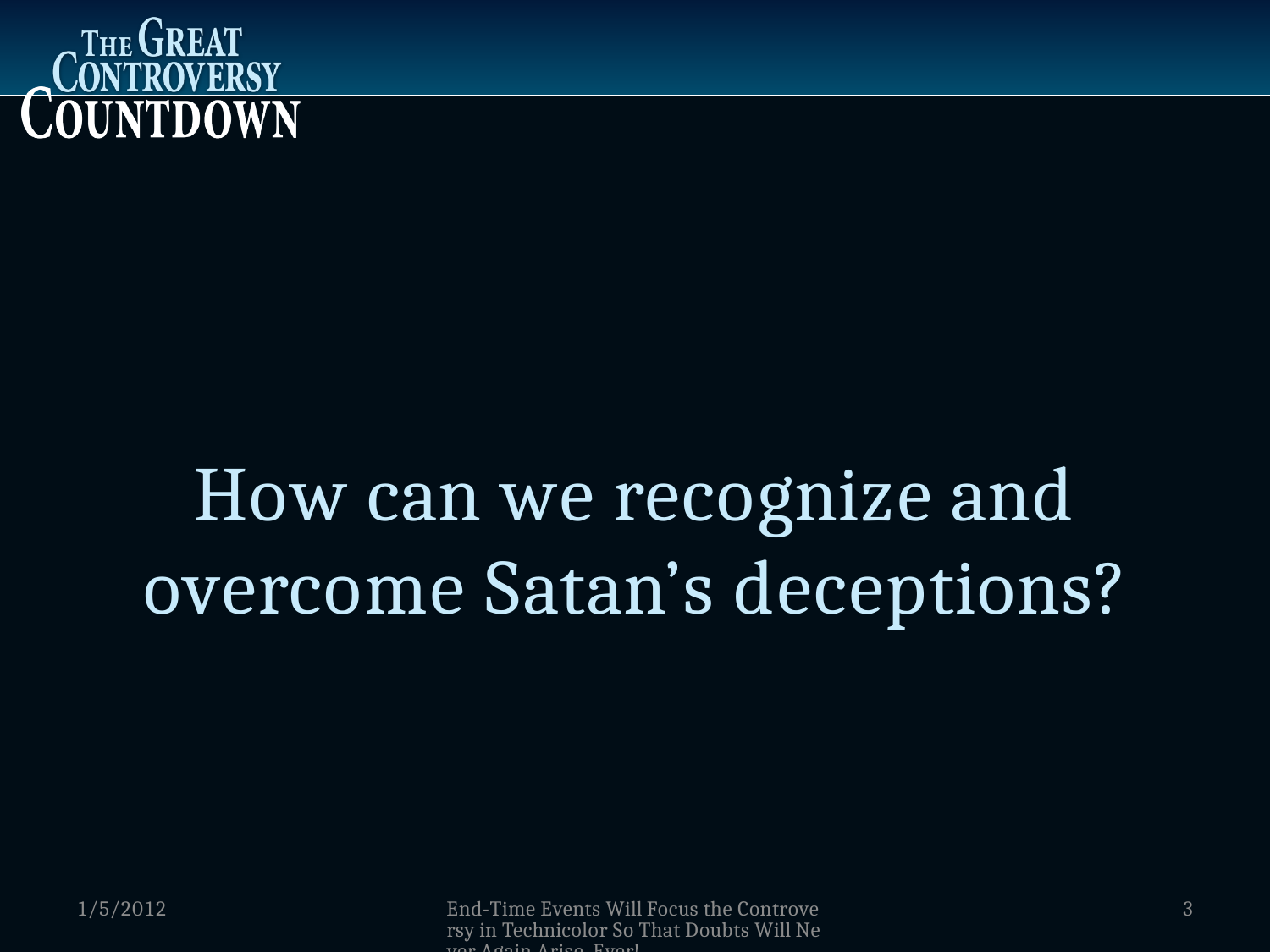

How can we recognize and overcome Satan’s deceptions?
1/5/2012
End-Time Events Will Focus the Controversy in Technicolor So That Doubts Will Never Again Arise, Ever!
3